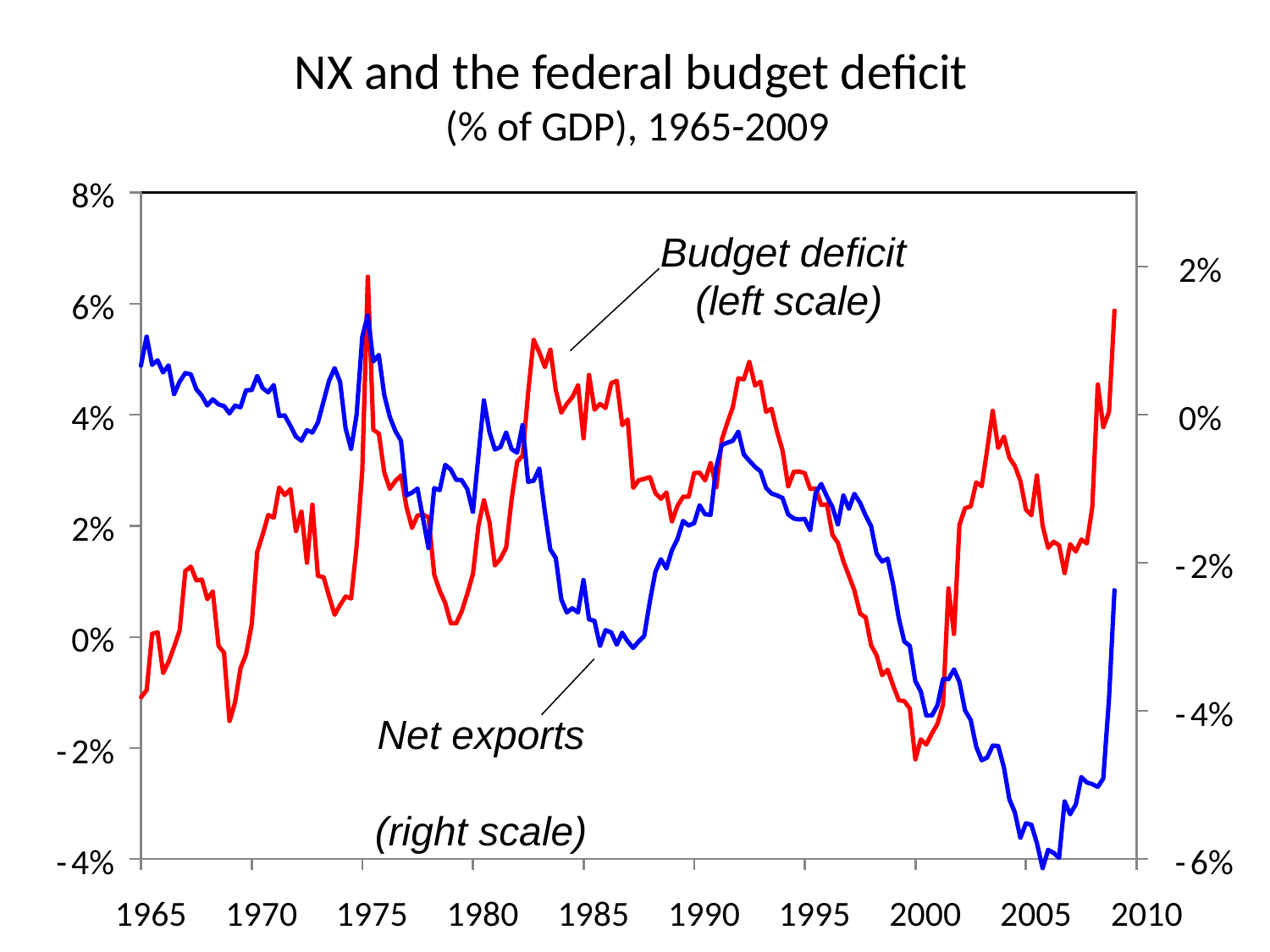

# NX and the federal budget deficit (% of GDP), 1965-2009

8%

Budget deficit
(left scale)

2%

6%

4%
0%
2%
-
2%
0%

Net exports
(right scale)
-
4%
-
2%
-
4%
-
6%

1965
1970
1975
1980
1985
1990
1995
2000
2005
2010